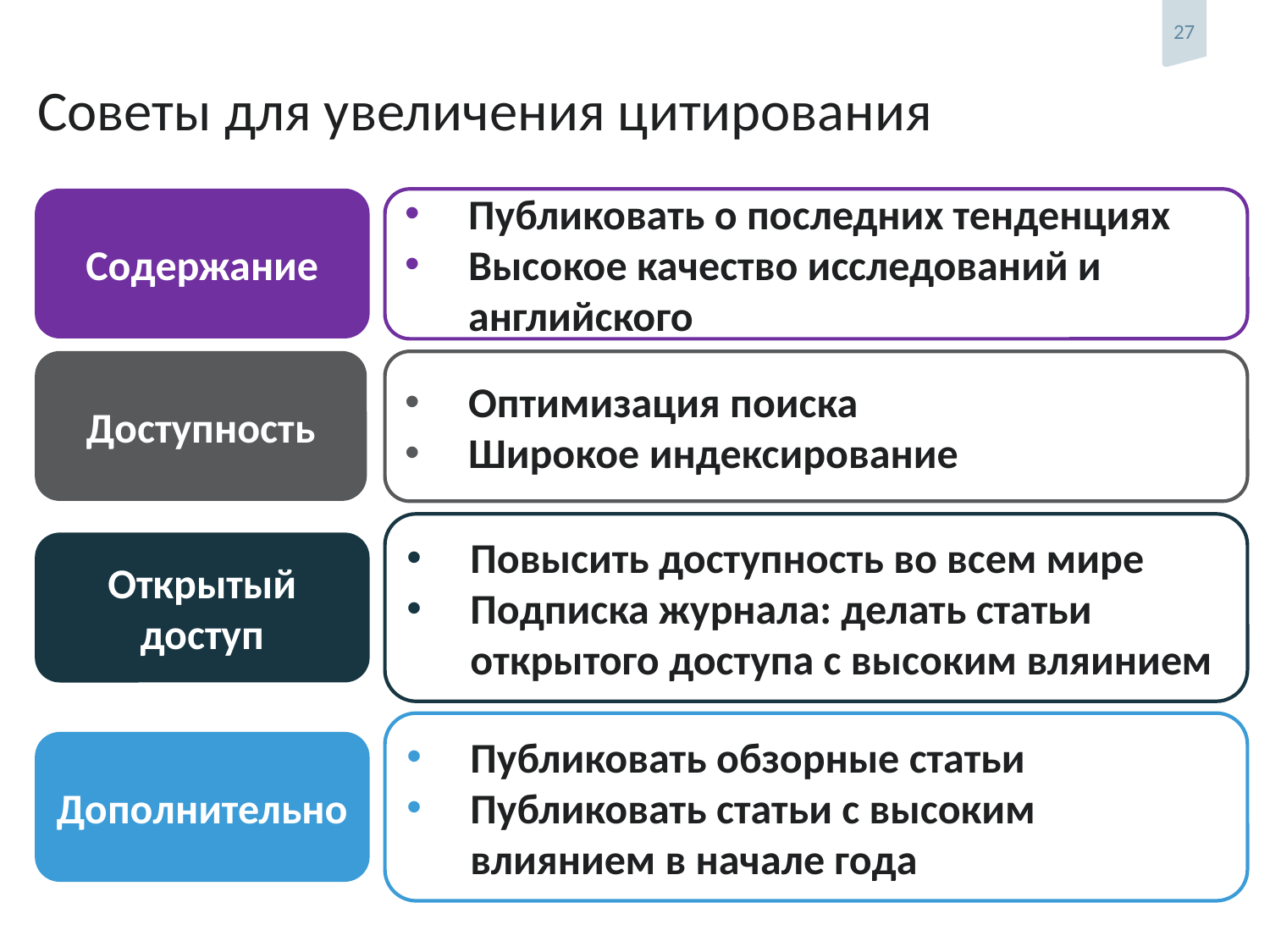

# Советы для увеличения цитирования
Содержание
Публиковать о последних тенденциях
Высокое качество исследований и английского
Доступность
Оптимизация поиска
Широкое индексирование
Повысить доступность во всем мире
Подписка журнала: делать статьи открытого доступа с высоким вляинием
Открытый доступ
Публиковать обзорные статьи
Публиковать статьи с высоким влиянием в начале года
Дополнительно